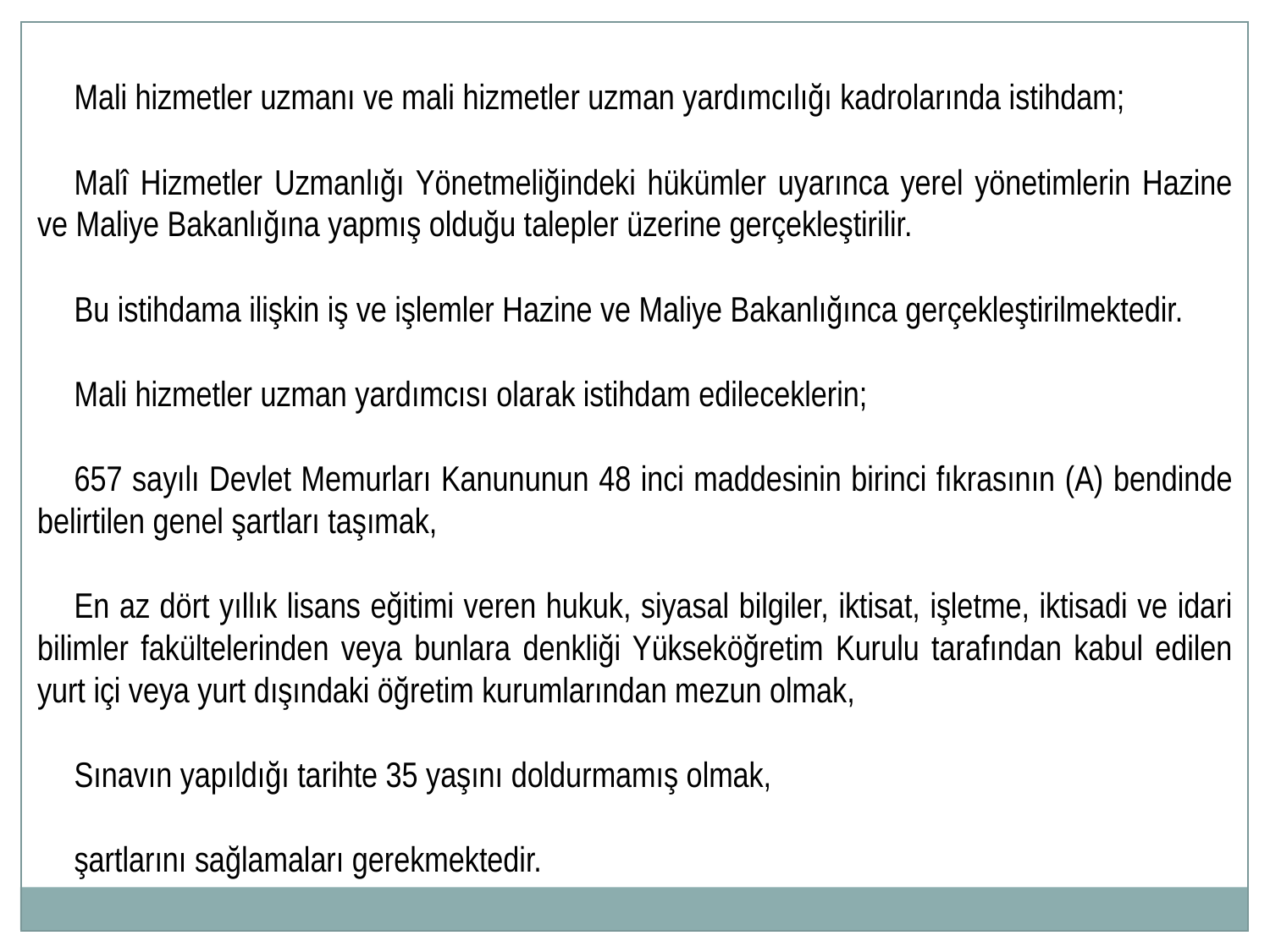

Mali hizmetler uzmanı ve mali hizmetler uzman yardımcılığı kadrolarında istihdam;

Malî Hizmetler Uzmanlığı Yönetmeliğindeki hükümler uyarınca yerel yönetimlerin Hazine ve Maliye Bakanlığına yapmış olduğu talepler üzerine gerçekleştirilir.

Bu istihdama ilişkin iş ve işlemler Hazine ve Maliye Bakanlığınca gerçekleştirilmektedir.

Mali hizmetler uzman yardımcısı olarak istihdam edileceklerin;

657 sayılı Devlet Memurları Kanununun 48 inci maddesinin birinci fıkrasının (A) bendinde belirtilen genel şartları taşımak,

En az dört yıllık lisans eğitimi veren hukuk, siyasal bilgiler, iktisat, işletme, iktisadi ve idari bilimler fakültelerinden veya bunlara denkliği Yükseköğretim Kurulu tarafından kabul edilen yurt içi veya yurt dışındaki öğretim kurumlarından mezun olmak,

Sınavın yapıldığı tarihte 35 yaşını doldurmamış olmak,

şartlarını sağlamaları gerekmektedir.